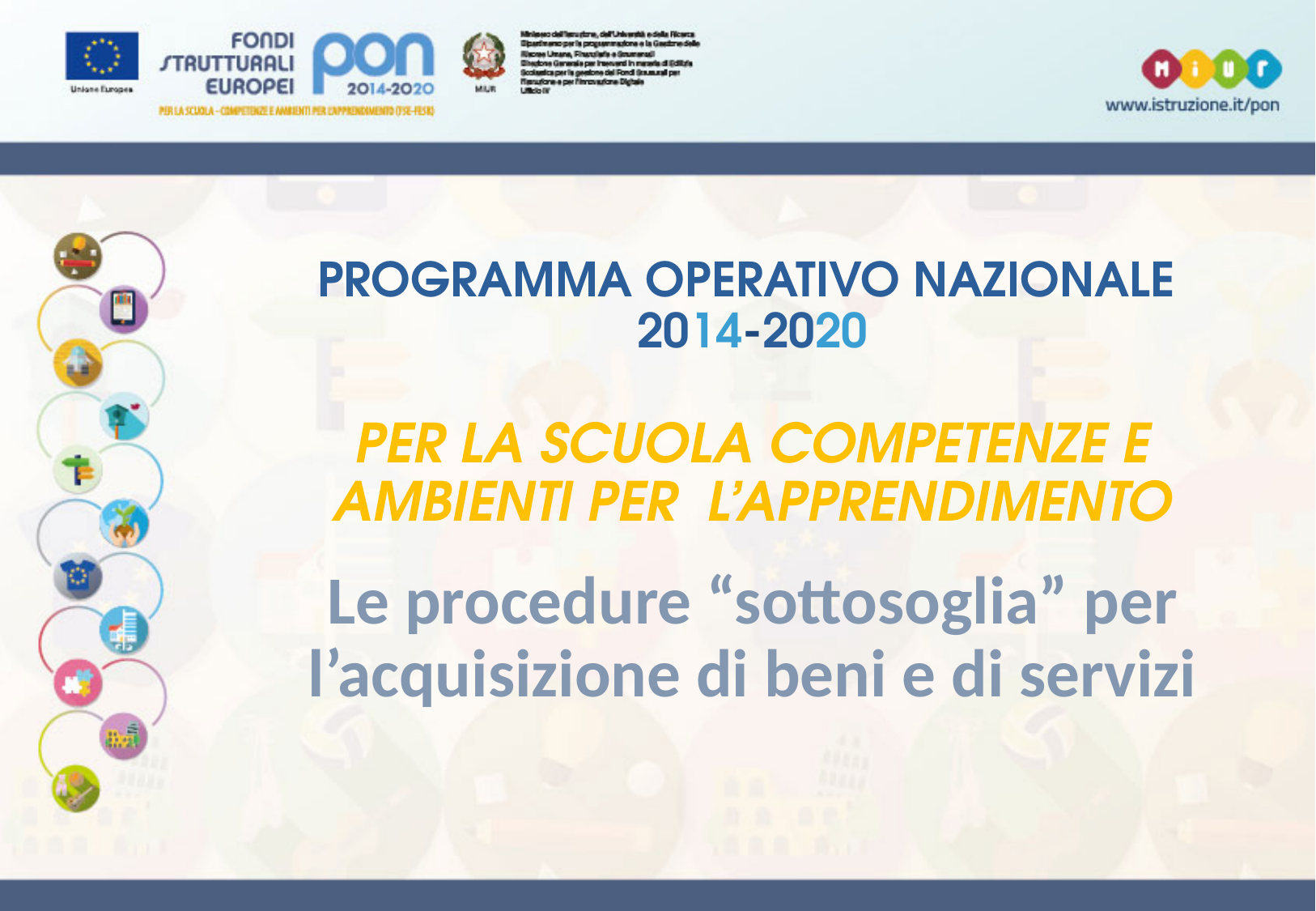

# PROGRAMMA OPERATIVO NAZIONALE  2014-2020 PER LA SCUOLA COMPETENZE E AMBIENTI PER  L’APPRENDIMENTO
Le procedure “sottosoglia” per l’acquisizione di beni e di servizi